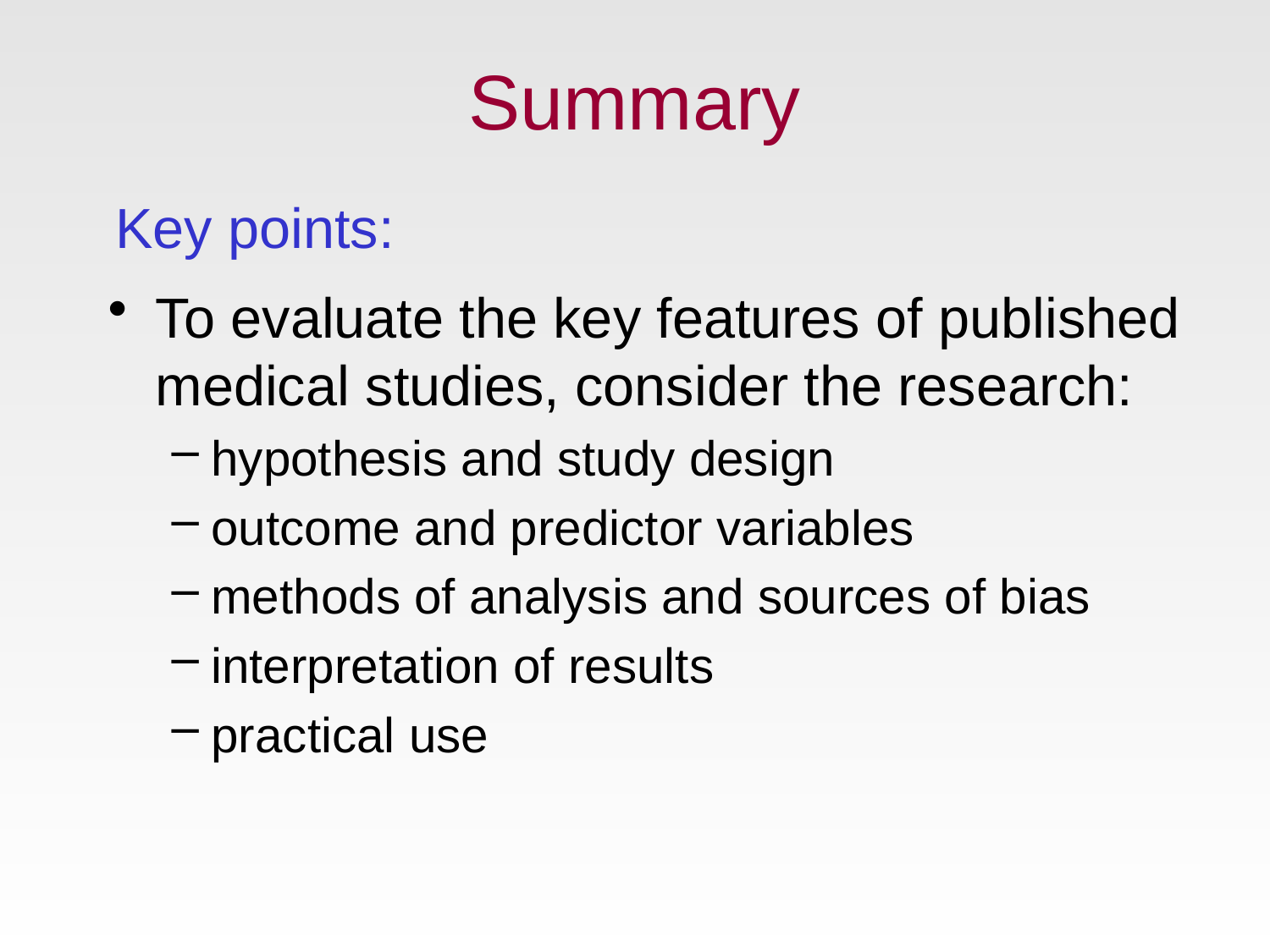

# Summary
Key points:
To evaluate the key features of published medical studies, consider the research:
hypothesis and study design
outcome and predictor variables
methods of analysis and sources of bias
interpretation of results
practical use